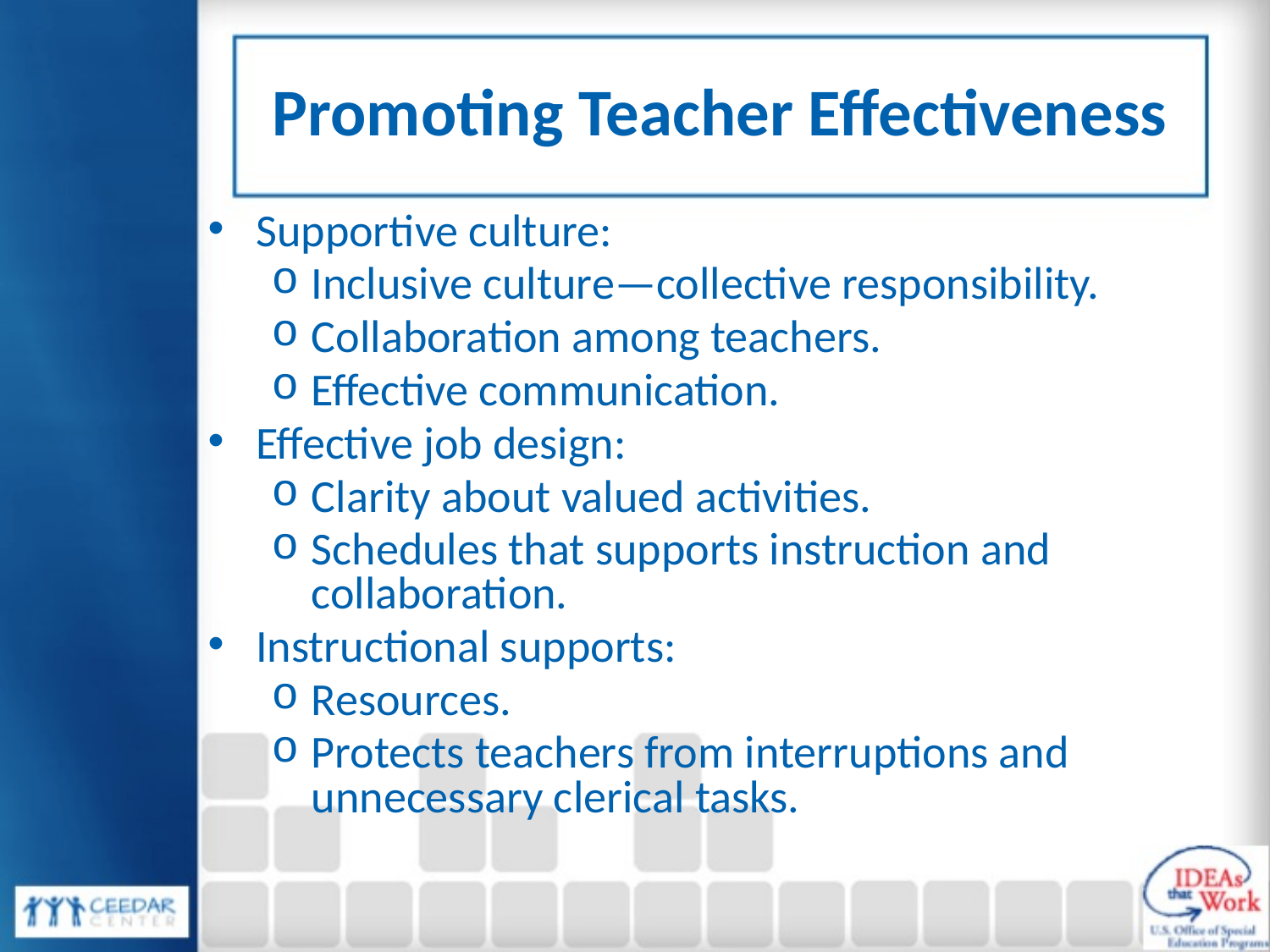

# Promoting Teacher Effectiveness
Supportive culture:
Inclusive culture—collective responsibility.
Collaboration among teachers.
Effective communication.
Effective job design:
Clarity about valued activities.
Schedules that supports instruction and collaboration.
Instructional supports:
Resources.
Protects teachers from interruptions and unnecessary clerical tasks.